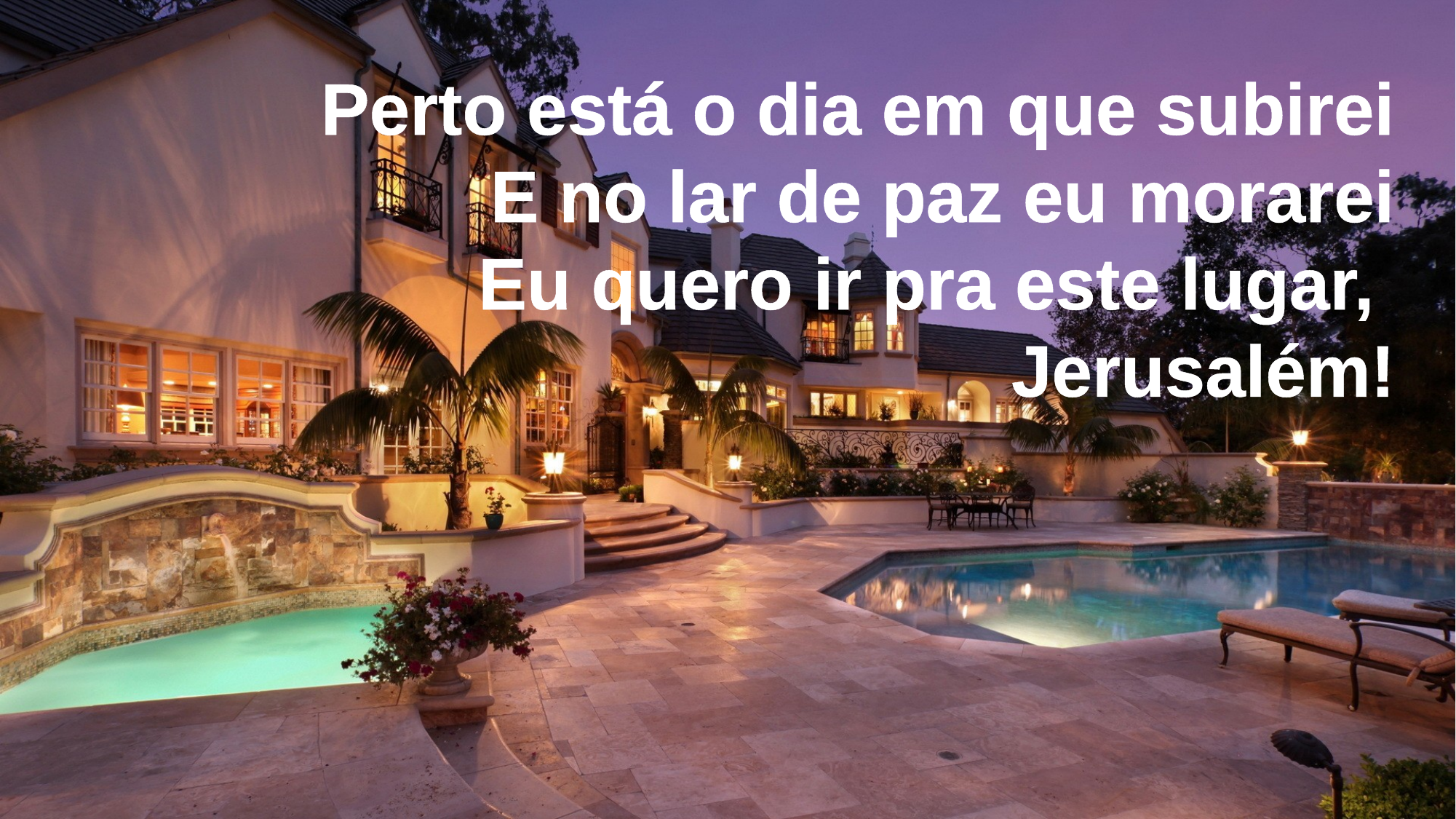

Perto está o dia em que subirei
E no lar de paz eu morarei
Eu quero ir pra este lugar,
Jerusalém!